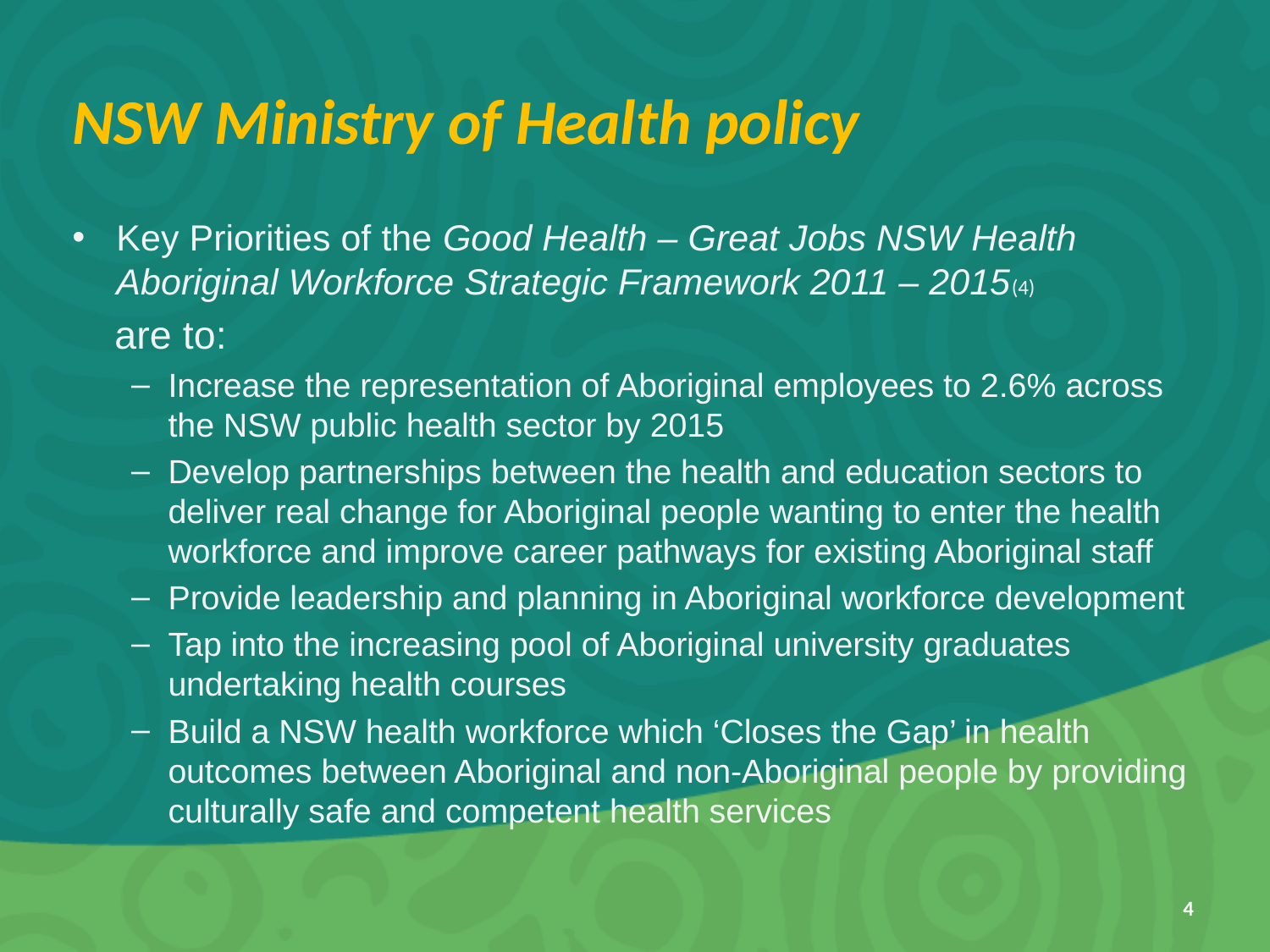

# NSW Ministry of Health policy
Key Priorities of the Good Health – Great Jobs NSW Health Aboriginal Workforce Strategic Framework 2011 – 2015(4)
     are to:
Increase the representation of Aboriginal employees to 2.6% across the NSW public health sector by 2015
Develop partnerships between the health and education sectors to deliver real change for Aboriginal people wanting to enter the health workforce and improve career pathways for existing Aboriginal staff
Provide leadership and planning in Aboriginal workforce development
Tap into the increasing pool of Aboriginal university graduates undertaking health courses
Build a NSW health workforce which ‘Closes the Gap’ in health outcomes between Aboriginal and non-Aboriginal people by providing culturally safe and competent health services

4